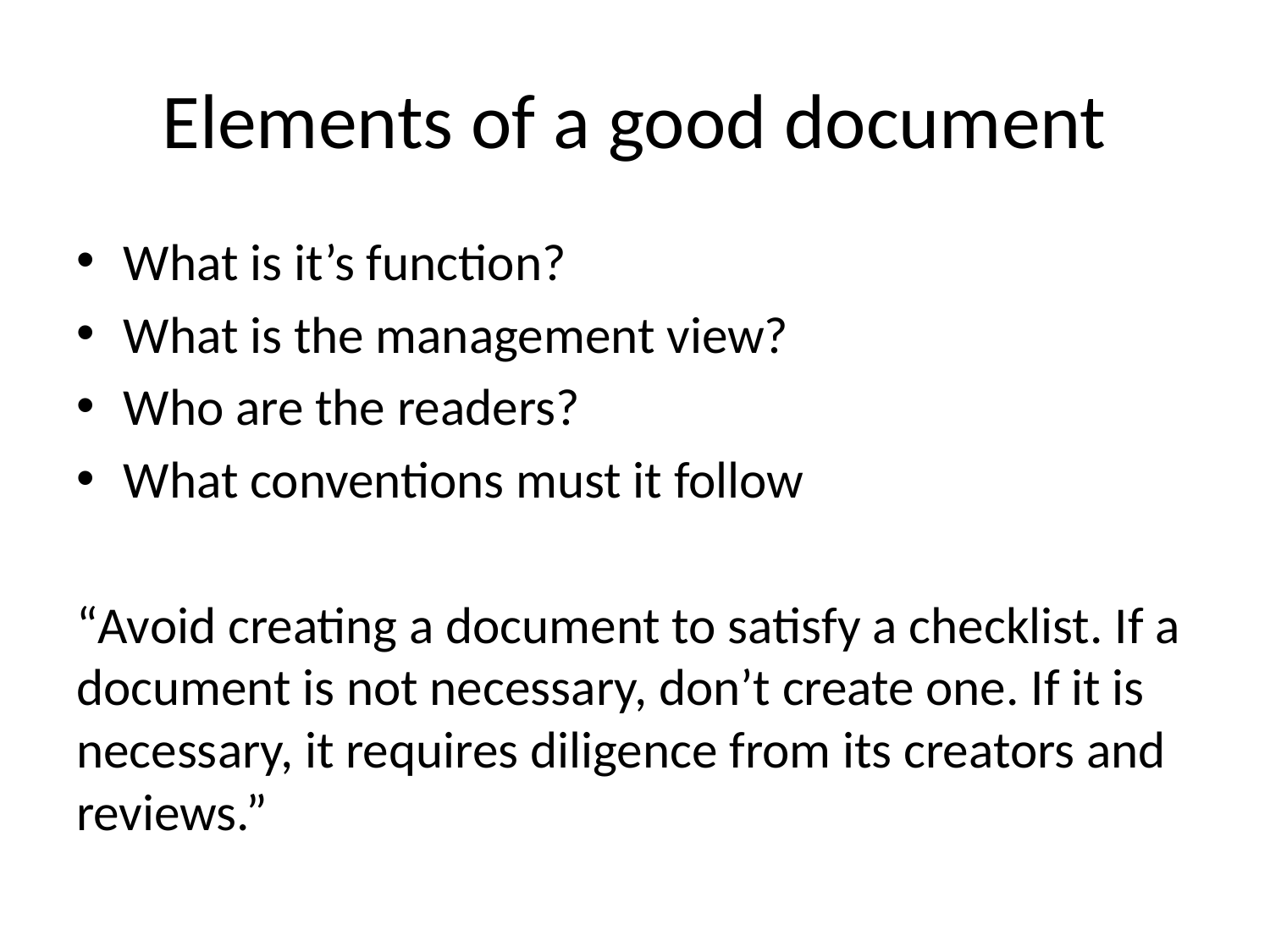

# Elements of a good document
What is it’s function?
What is the management view?
Who are the readers?
What conventions must it follow

“Avoid creating a document to satisfy a checklist. If a document is not necessary, don’t create one. If it is necessary, it requires diligence from its creators and reviews.”